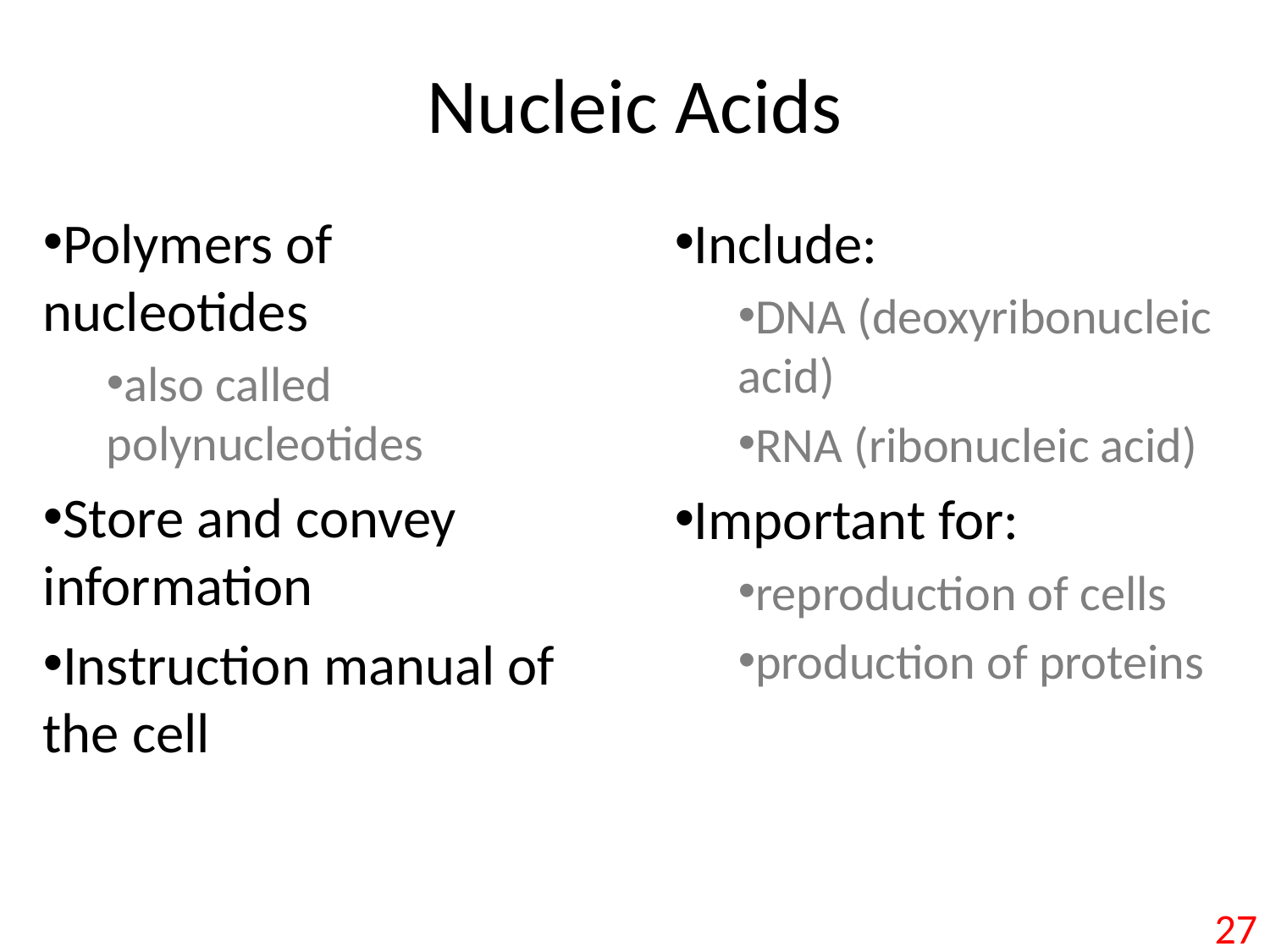

# Nucleic Acids
Polymers of nucleotides
also called polynucleotides
Store and convey information
Instruction manual of the cell
Include:
DNA (deoxyribonucleic acid)
RNA (ribonucleic acid)
Important for:
reproduction of cells
production of proteins